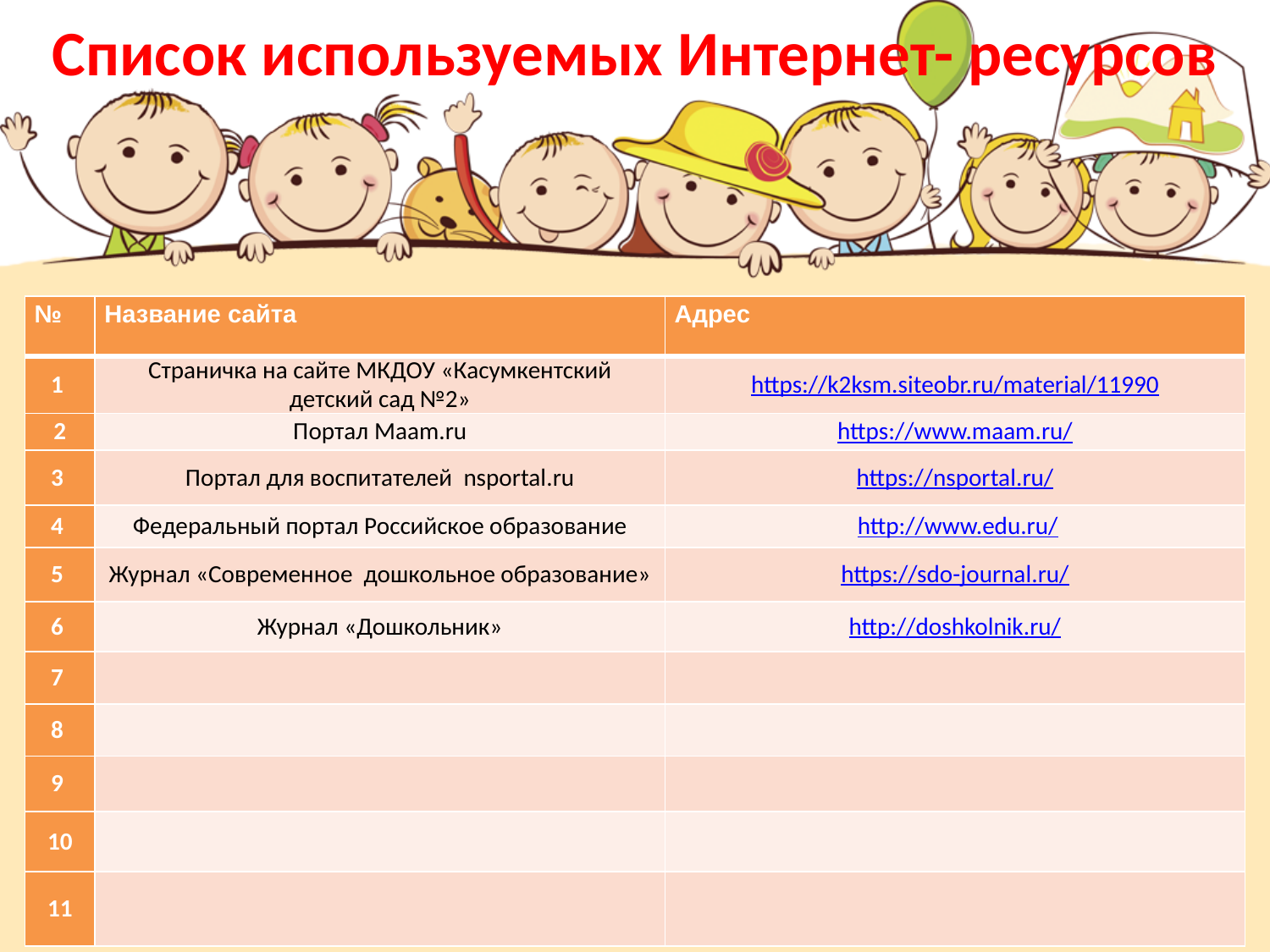

Список используемых Интернет- ресурсов

| № | Название сайта | Адрес |
| --- | --- | --- |
| 1 | Страничка на сайте МКДОУ «Касумкентский детский сад №2» | https://k2ksm.siteobr.ru/material/11990 |
| 2 | Портал Maam.ru | https://www.maam.ru/ |
| 3 | Портал для воспитателей nsportal.ru | https://nsportal.ru/ |
| 4 | Федеральный портал Российское образование | http://www.edu.ru/ |
| 5 | Журнал «Современное дошкольное образование» | https://sdo-journal.ru/ |
| 6 | Журнал «Дошкольник» | http://doshkolnik.ru/ |
| 7 |  |  |
| 8 |  |  |
| 9 |  |  |
| 10 |  |  |
| 11 |  |  |